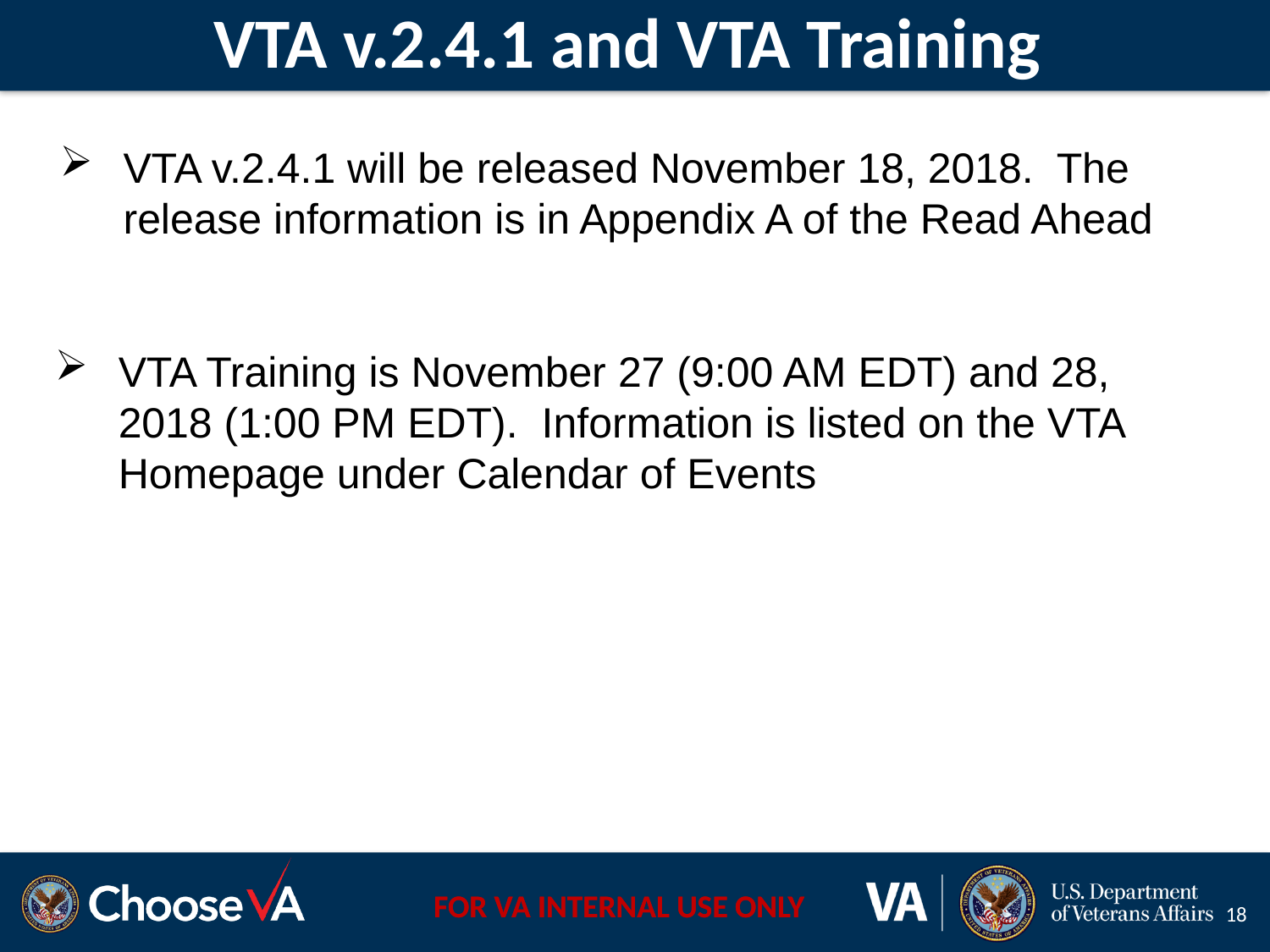

# VTA v.2.4.1 and VTA Training
VTA v.2.4.1 will be released November 18, 2018.  The release information is in Appendix A of the Read Ahead
VTA Training is November 27 (9:00 AM EDT) and 28, 2018 (1:00 PM EDT).  Information is listed on the VTA Homepage under Calendar of Events
18